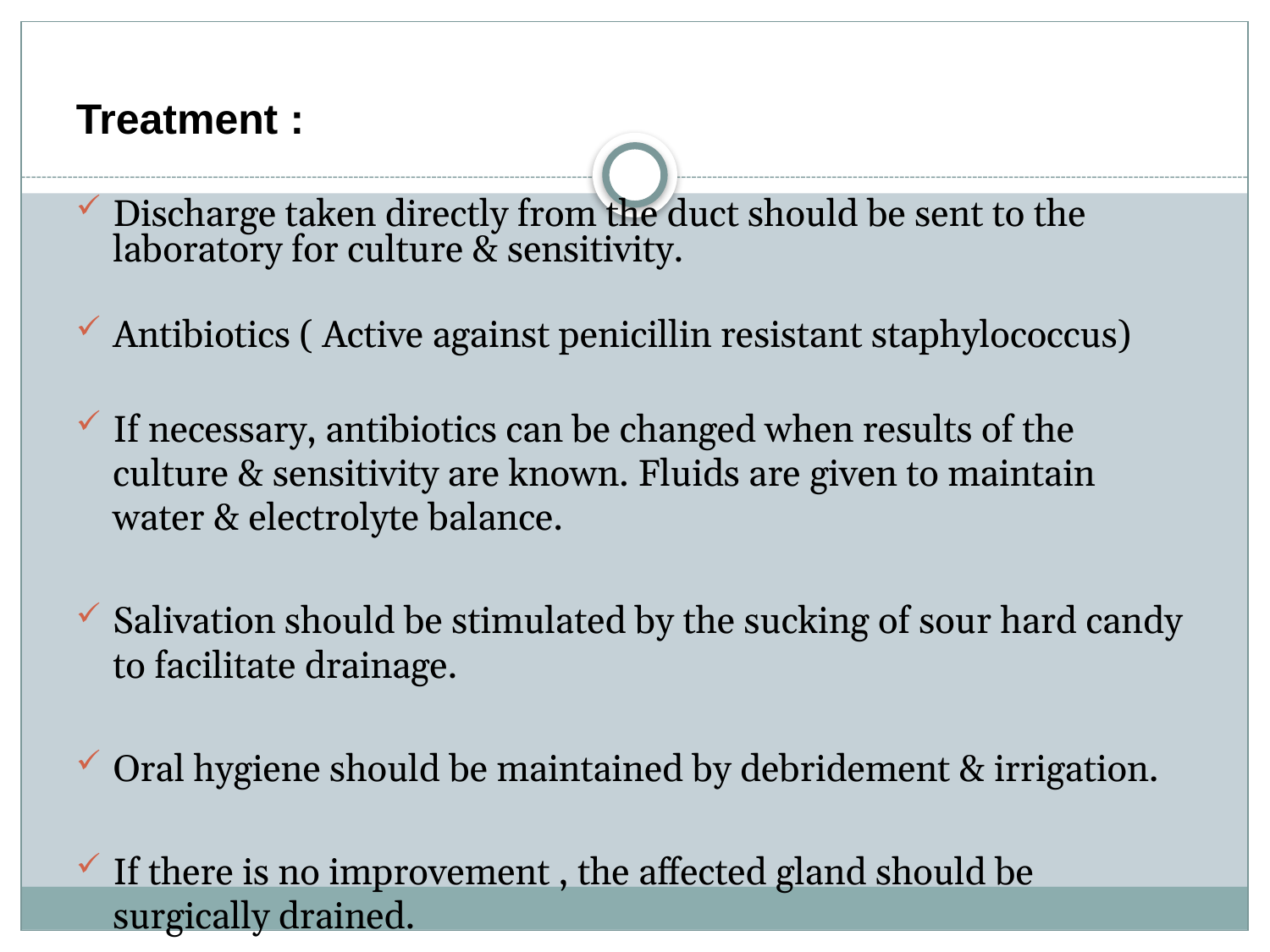

Treatment :

Discharge taken directly from the duct should be sent to the laboratory for culture & sensitivity.

Antibiotics ( Active against penicillin resistant staphylococcus)

If necessary, antibiotics can be changed when results of the culture & sensitivity are known. Fluids are given to maintain water & electrolyte balance.

Salivation should be stimulated by the sucking of sour hard candy to facilitate drainage.

Oral hygiene should be maintained by debridement & irrigation.

If there is no improvement , the affected gland should be surgically drained.